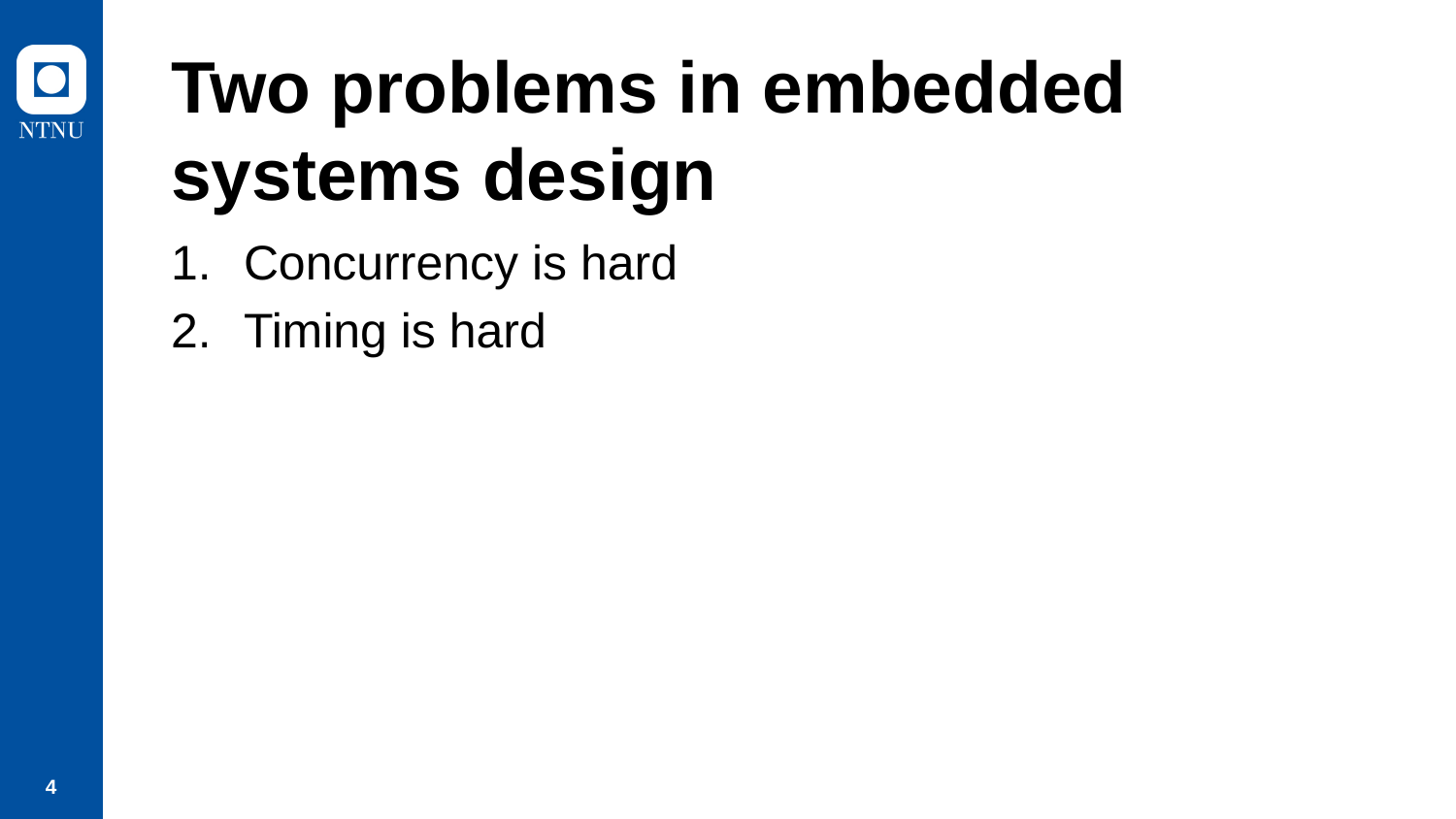

# Two problems in embedded systems design
Concurrency is hard
Timing is hard